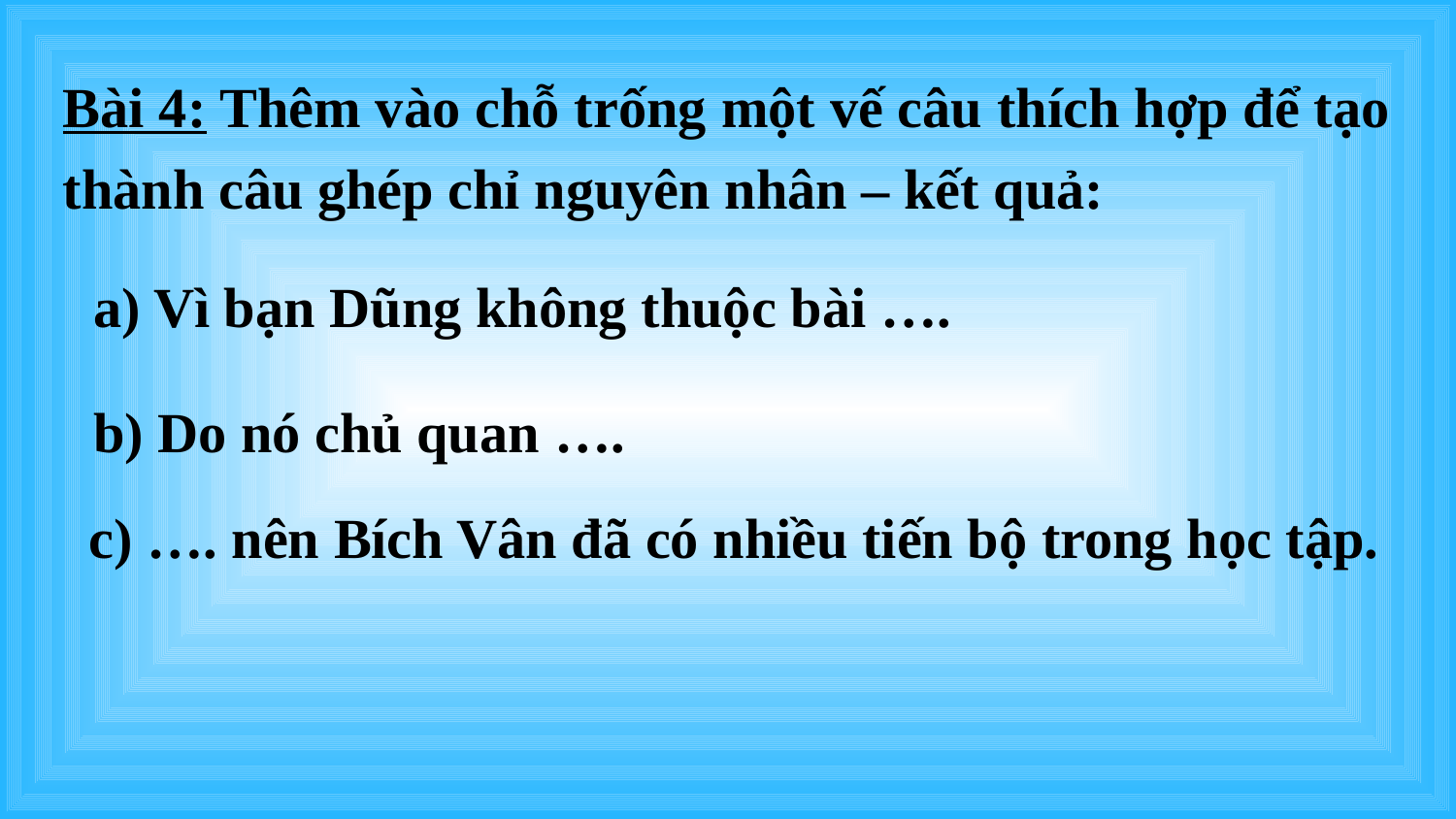

Bài 4: Thêm vào chỗ trống một vế câu thích hợp để tạo thành câu ghép chỉ nguyên nhân – kết quả:
a) Vì bạn Dũng không thuộc bài ….
b) Do nó chủ quan ….
c) …. nên Bích Vân đã có nhiều tiến bộ trong học tập.